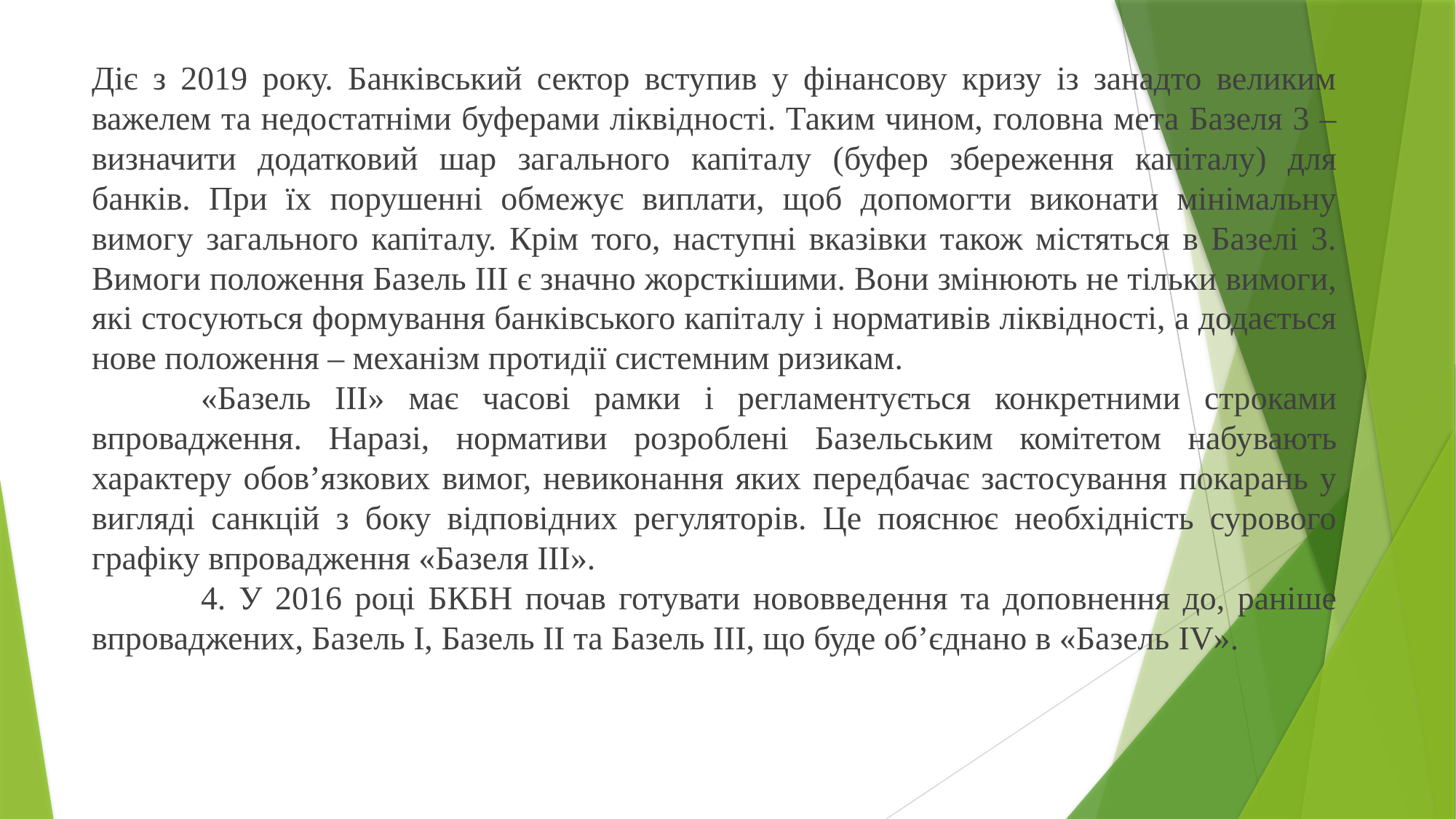

Діє з 2019 року. Банківський сектор вступив у фінансову кризу із занадто великим важелем та недостатніми буферами ліквідності. Таким чином, головна мета Базеля 3 – визначити додатковий шар загального капіталу (буфер збереження капіталу) для банків. При їх порушенні обмежує виплати, щоб допомогти виконати мінімальну вимогу загального капіталу. Крім того, наступні вказівки також містяться в Базелі 3. Вимоги положення Базель ІІІ є значно жорсткішими. Вони змінюють не тільки вимоги, які стосуються формування банківського капіталу і нормативів ліквідності, а додається нове положення – механізм протидії системним ризикам.
	«Базель ІІІ» має часові рамки і регламентується конкретними строками впровадження. Наразі, нормативи розроблені Базельським комітетом набувають характеру обов’язкових вимог, невиконання яких передбачає застосування покарань у вигляді санкцій з боку відповідних регуляторів. Це пояснює необхідність сурового графіку впровадження «Базеля ІІІ».
	4. У 2016 році БКБН почав готувати нововведення та доповнення до, раніше впроваджених, Базель І, Базель ІІ та Базель ІІІ, що буде об’єднано в «Базель IV».